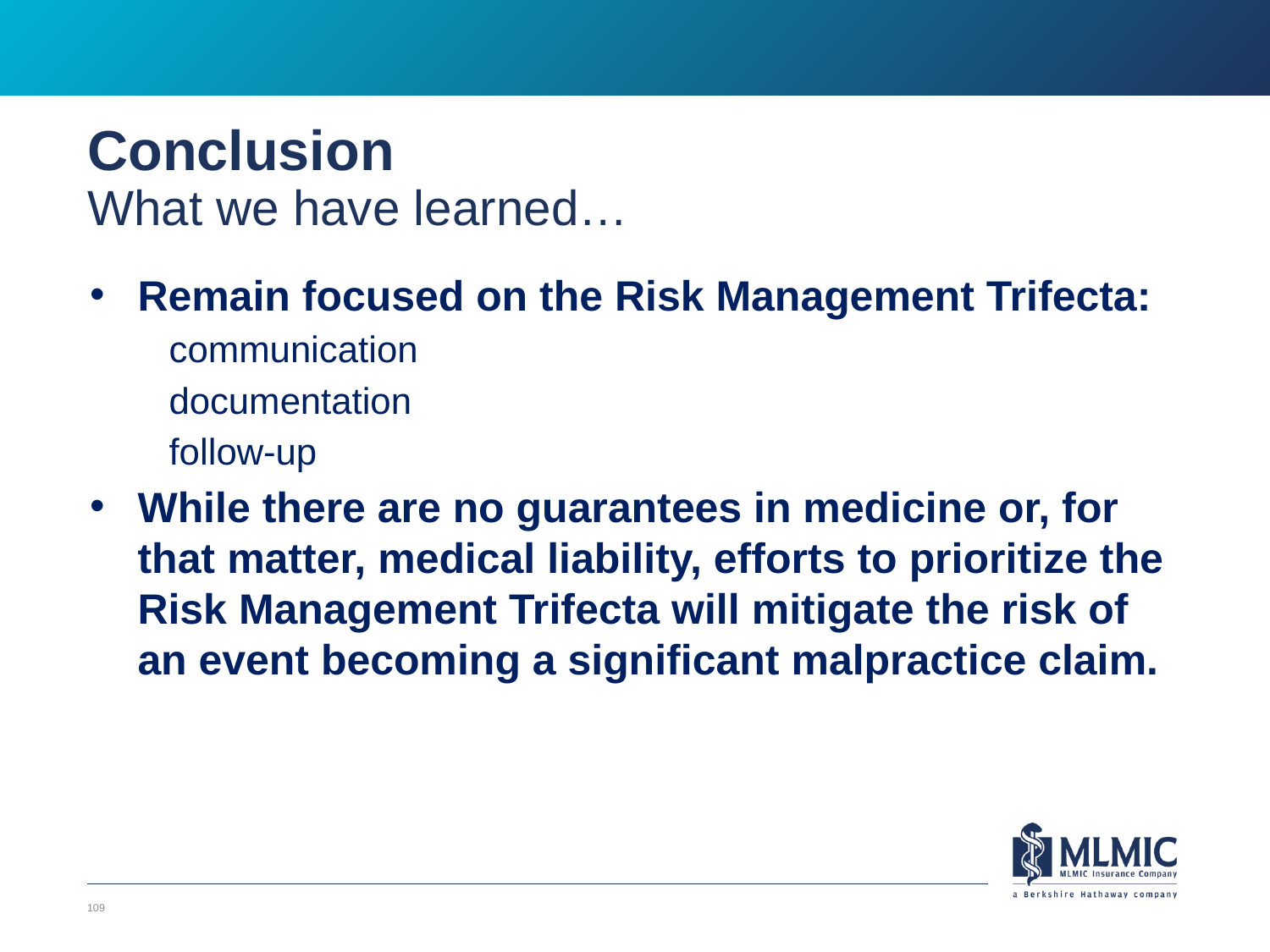

# Conclusion What we have learned…
Remain focused on the Risk Management Trifecta:
communication
documentation
follow-up
While there are no guarantees in medicine or, for that matter, medical liability, efforts to prioritize the Risk Management Trifecta will mitigate the risk of an event becoming a significant malpractice claim.
109